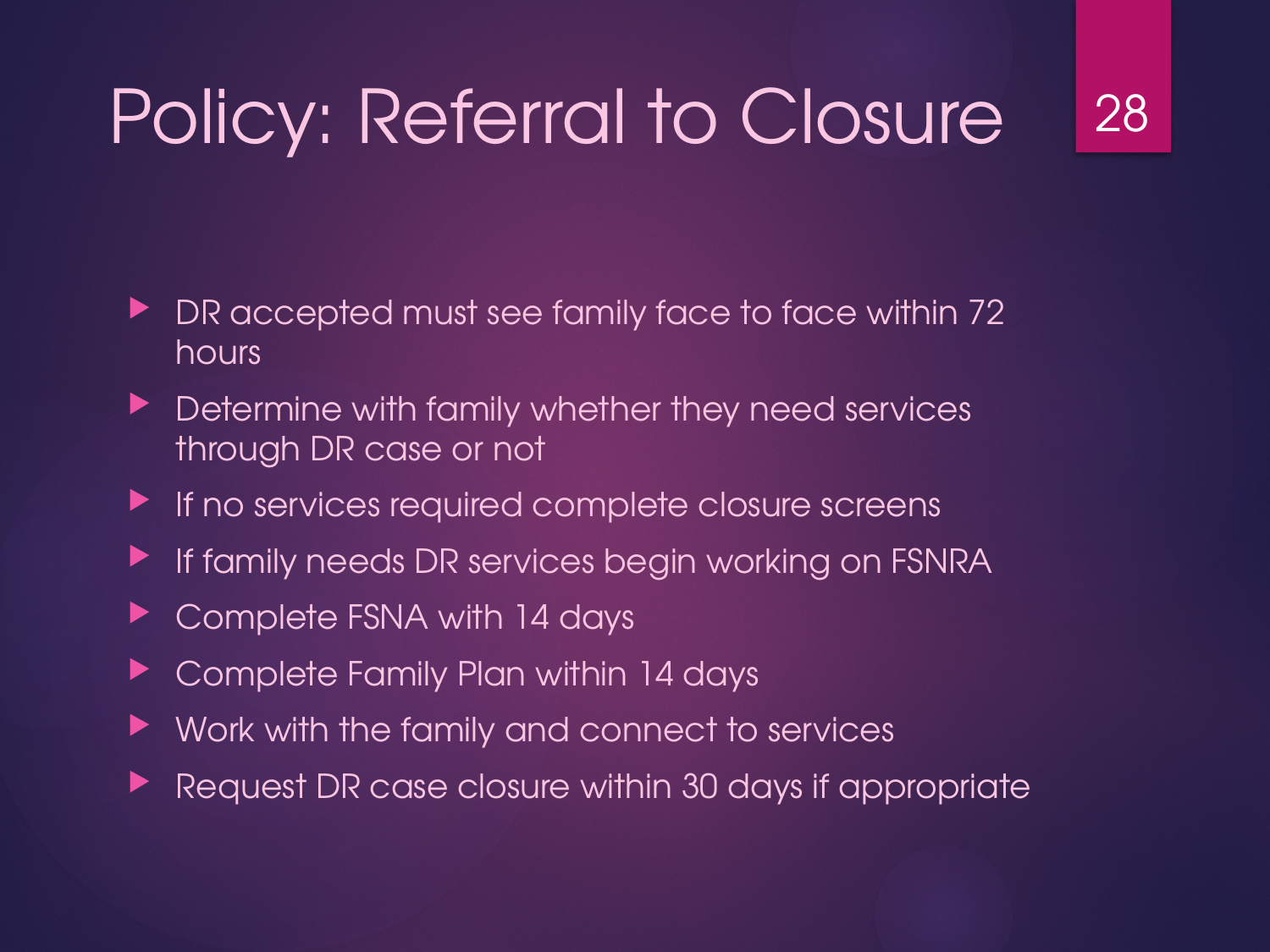

28
# Policy: Referral to Closure
DR accepted must see family face to face within 72 hours
Determine with family whether they need services through DR case or not
If no services required complete closure screens
If family needs DR services begin working on FSNRA
Complete FSNA with 14 days
Complete Family Plan within 14 days
Work with the family and connect to services
Request DR case closure within 30 days if appropriate